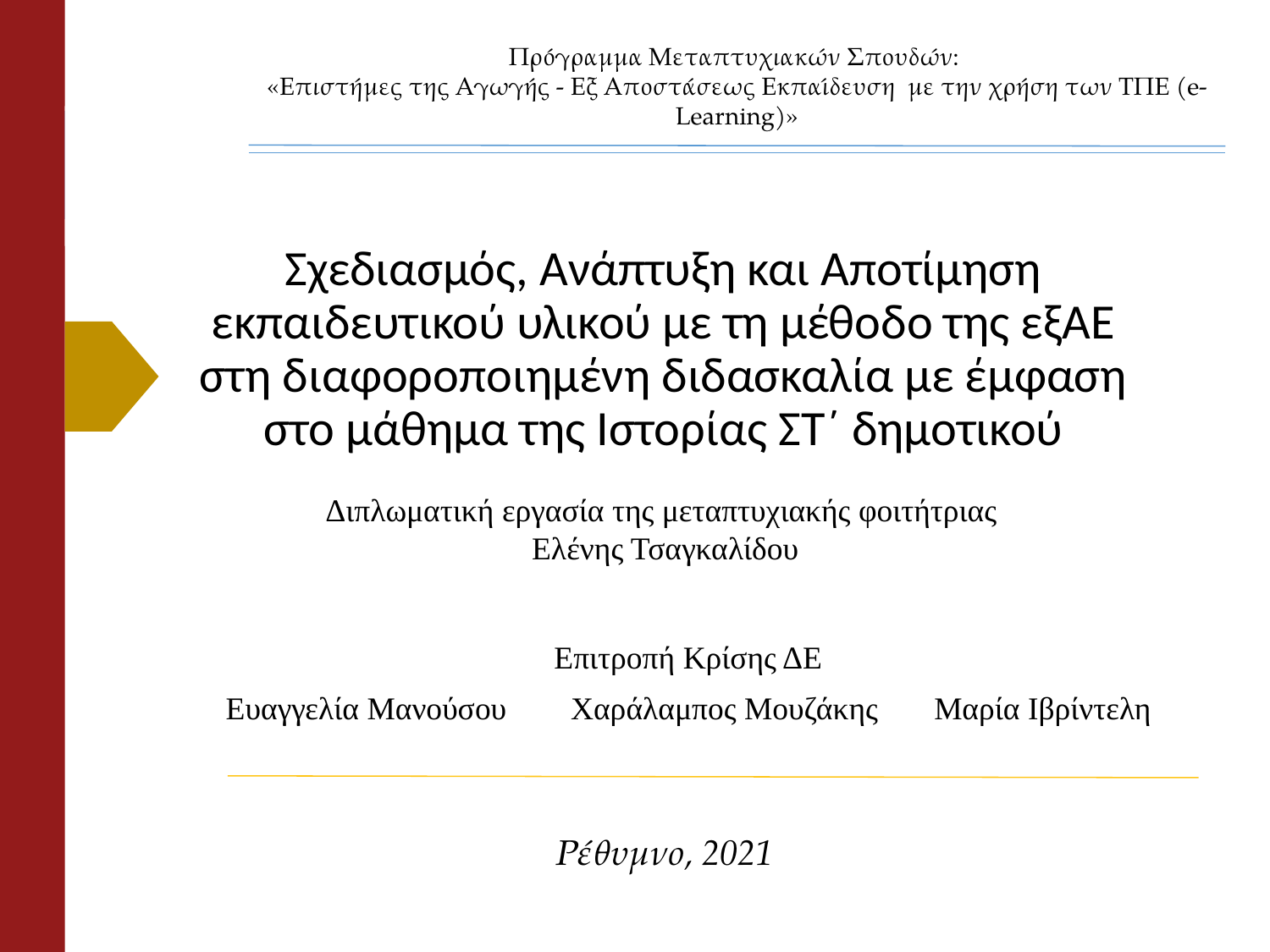

Πρόγραμμα Μεταπτυχιακών Σπουδών:
«Επιστήμες της Αγωγής - Εξ Αποστάσεως Εκπαίδευση  με την χρήση των ΤΠΕ (e-Learning)»
# Σχεδιασμός, Ανάπτυξη και Αποτίμηση εκπαιδευτικού υλικού με τη μέθοδο της εξΑΕ στη διαφοροποιημένη διδασκαλία με έμφαση στο μάθημα της Ιστορίας ΣΤ΄ δημοτικού
Διπλωματική εργασία της μεταπτυχιακής φοιτήτριας
Ελένης Τσαγκαλίδου
Επιτροπή Κρίσης ΔΕ
Ευαγγελία Μανούσου        Χαράλαμπος Μουζάκης       Μαρία Ιβρίντελη
Ρέθυμνο, 2021